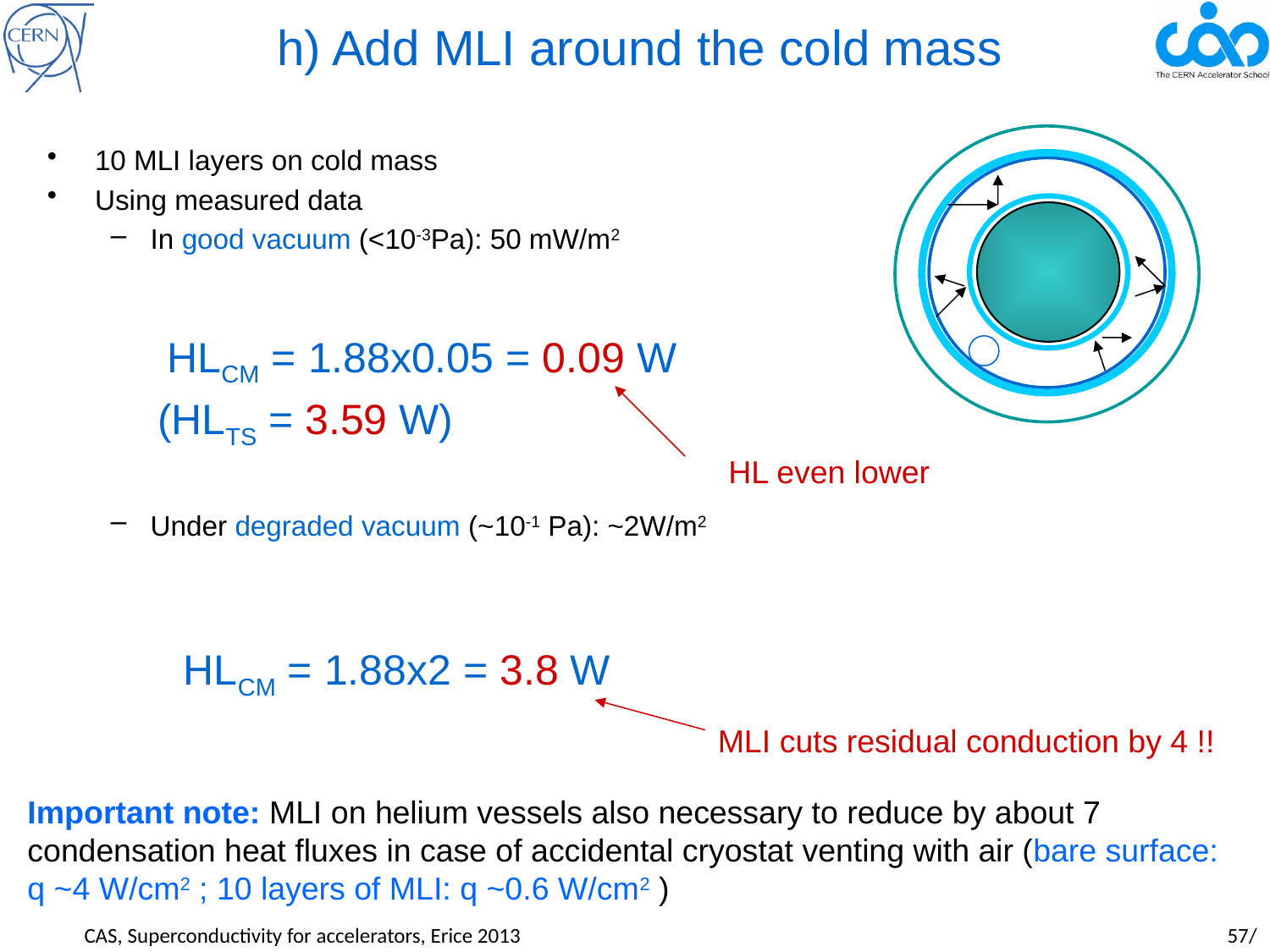

# h) Add MLI around the cold mass

10 MLI layers on cold mass
Using measured data
In good vacuum (<10-3Pa): 50 mW/m2

Under degraded vacuum (~10-1 Pa): ~2W/m2

HLCM = 1.88x0.05 = 0.09 W
(HLTS = 3.59 W)

HL even lower
HLCM = 1.88x2 = 3.8 W

MLI cuts residual conduction by 4 !!
Important note: MLI on helium vessels also necessary to reduce by about 7 condensation heat fluxes in case of accidental cryostat venting with air (bare surface: q ~4 W/cm2 ; 10 layers of MLI: q ~0.6 W/cm2 )
CAS, Superconductivity for accelerators, Erice 2013				     		57/